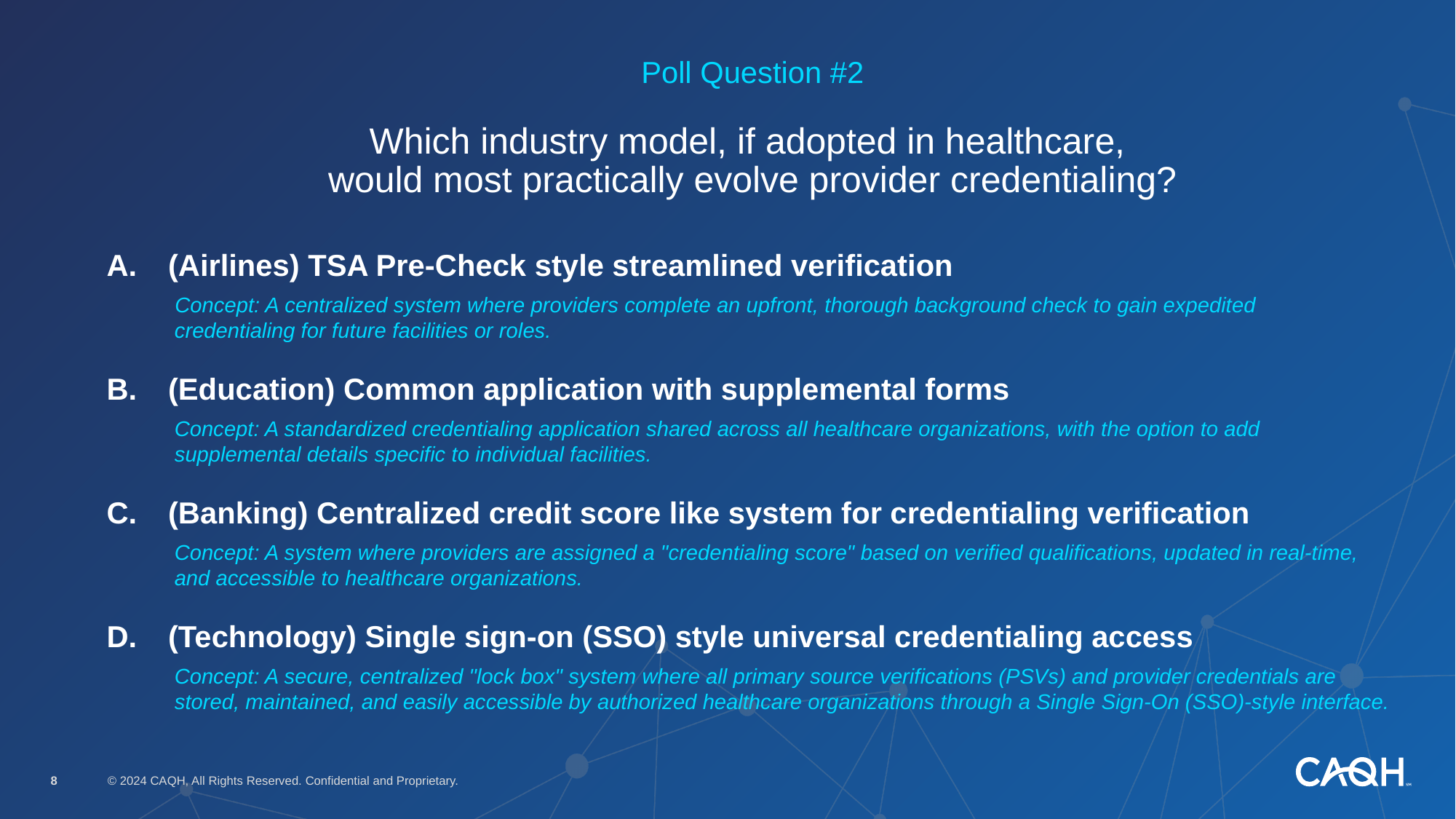

Poll Question #2
Which industry model, if adopted in healthcare,
would most practically evolve provider credentialing?
(Airlines) TSA Pre-Check style streamlined verification
Concept: A centralized system where providers complete an upfront, thorough background check to gain expedited
credentialing for future facilities or roles.
(Education) Common application with supplemental forms
Concept: A standardized credentialing application shared across all healthcare organizations, with the option to add
supplemental details specific to individual facilities.
(Banking) Centralized credit score like system for credentialing verification
Concept: A system where providers are assigned a "credentialing score" based on verified qualifications, updated in real-time,
and accessible to healthcare organizations.
(Technology) Single sign-on (SSO) style universal credentialing access
Concept: A secure, centralized "lock box" system where all primary source verifications (PSVs) and provider credentials are stored, maintained, and easily accessible by authorized healthcare organizations through a Single Sign-On (SSO)-style interface.